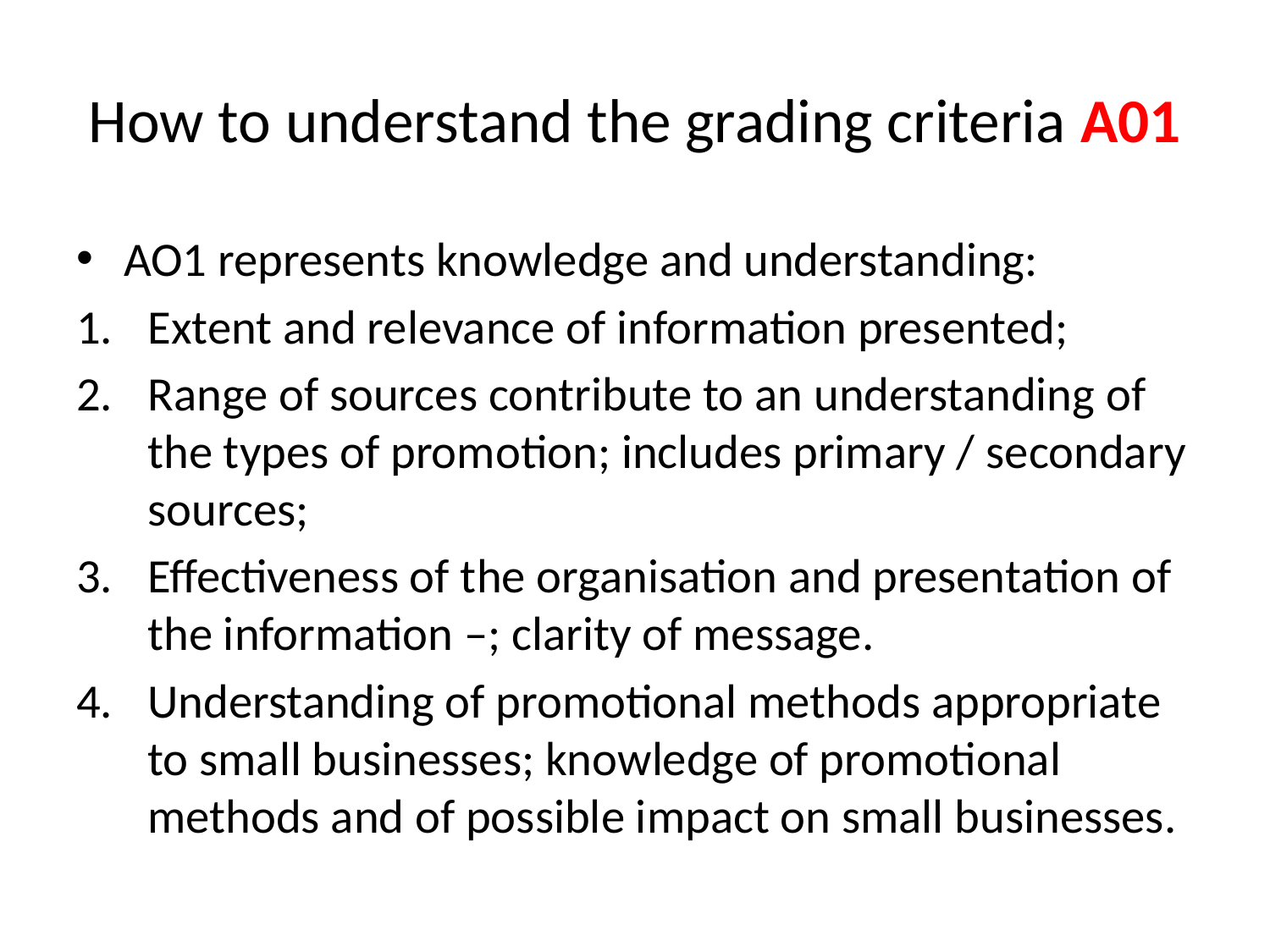

# How to understand the grading criteria A01
AO1 represents knowledge and understanding:
Extent and relevance of information presented;
Range of sources contribute to an understanding of the types of promotion; includes primary / secondary sources;
Effectiveness of the organisation and presentation of the information –; clarity of message.
Understanding of promotional methods appropriate to small businesses; knowledge of promotional methods and of possible impact on small businesses.